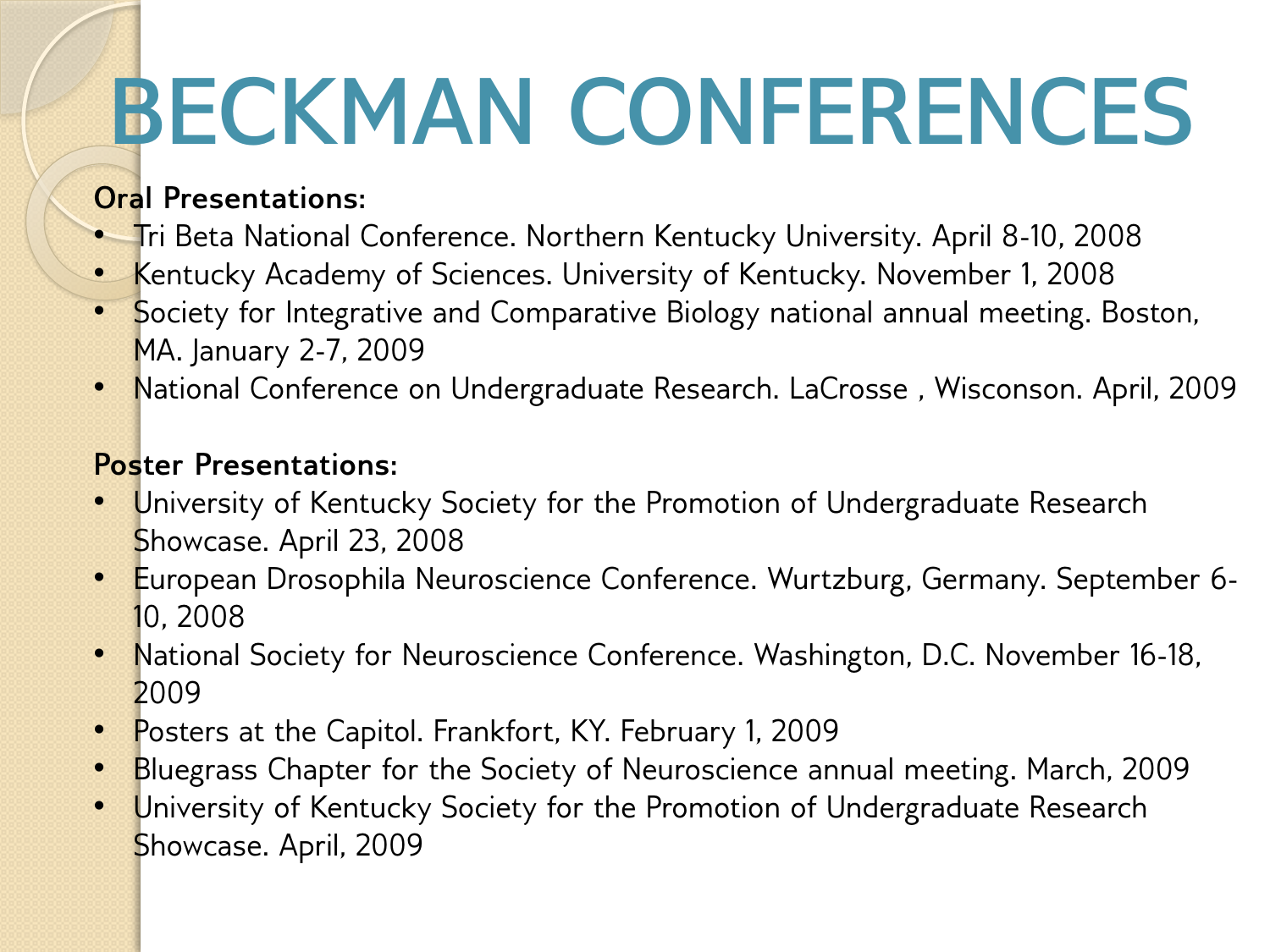

Beckman Conferences
Oral Presentations:
Tri Beta National Conference. Northern Kentucky University. April 8-10, 2008
Kentucky Academy of Sciences. University of Kentucky. November 1, 2008
Society for Integrative and Comparative Biology national annual meeting. Boston, MA. January 2-7, 2009
National Conference on Undergraduate Research. LaCrosse , Wisconson. April, 2009

Poster Presentations:
University of Kentucky Society for the Promotion of Undergraduate Research Showcase. April 23, 2008
European Drosophila Neuroscience Conference. Wurtzburg, Germany. September 6-10, 2008
National Society for Neuroscience Conference. Washington, D.C. November 16-18, 2009
Posters at the Capitol. Frankfort, KY. February 1, 2009
Bluegrass Chapter for the Society of Neuroscience annual meeting. March, 2009
University of Kentucky Society for the Promotion of Undergraduate Research Showcase. April, 2009